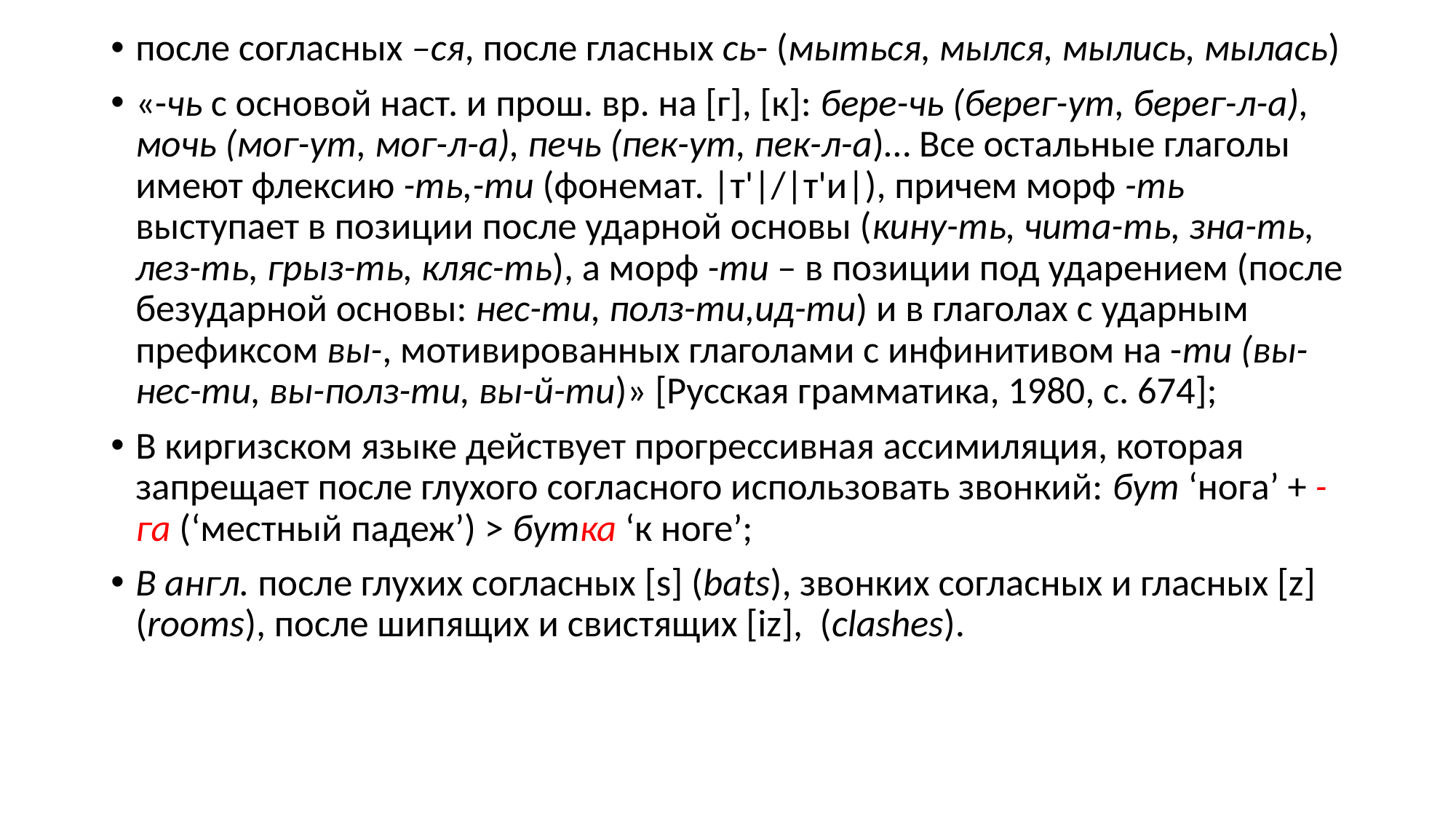

после согласных –ся, после гласных сь- (мыться, мылся, мылись, мылась)
«-чь с основой наст. и прош. вр. на [г], [к]: бере-чь (берег-ут, берег-л-а), мочь (мог-ут, мог-л-а), печь (пек-ут, пек-л-а)… Все остальные глаголы имеют флексию -ть,-ти (фонемат. |т'|/|т'и|), причем морф -ть выступает в позиции после ударной основы (кину-ть, чита-ть, зна-ть, лез-ть, грыз-ть, кляс-ть), а морф -ти – в позиции под ударением (после безударной основы: нес-ти, полз-ти,ид-ти) и в глаголах с ударным префиксом вы-, мотивированных глаголами с инфинитивом на -ти (вы-нес-ти, вы-полз-ти, вы-й-ти)» [Русская грамматика, 1980, с. 674];
В киргизском языке действует прогрессивная ассимиляция, которая запрещает после глухого согласного использовать звонкий: бут ‘нога’ + -га (‘местный падеж’) > бутка ‘к ноге’;
В англ. после глухих согласных [s] (bats), звонких согласных и гласных [z] (rooms), после шипящих и свистящих [iz],  (clashes).